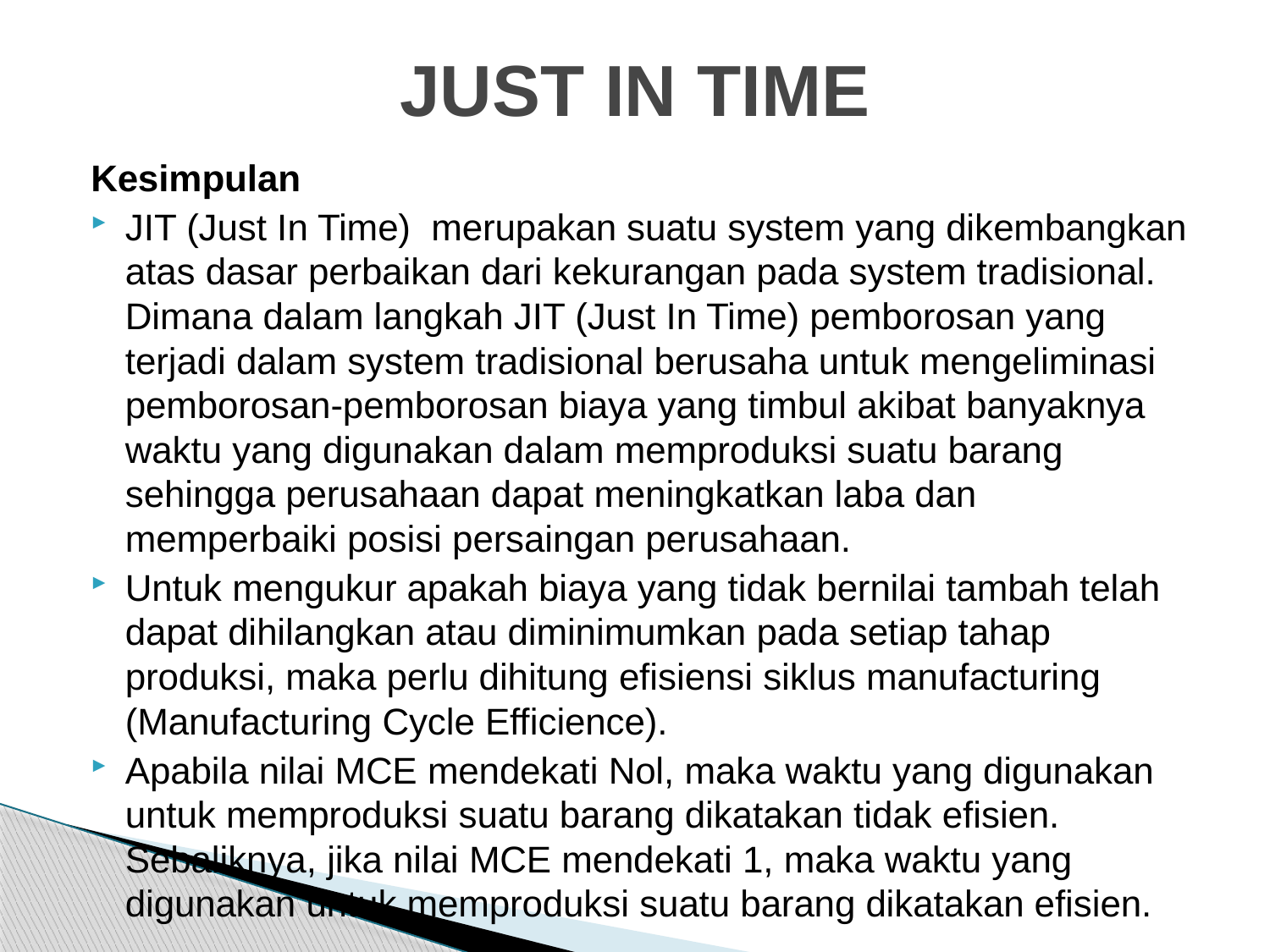

# JUST IN TIME
Kesimpulan
JIT (Just In Time)  merupakan suatu system yang dikembangkan atas dasar perbaikan dari kekurangan pada system tradisional. Dimana dalam langkah JIT (Just In Time) pemborosan yang terjadi dalam system tradisional berusaha untuk mengeliminasi pemborosan-pemborosan biaya yang timbul akibat banyaknya waktu yang digunakan dalam memproduksi suatu barang  sehingga perusahaan dapat meningkatkan laba dan memperbaiki posisi persaingan perusahaan.
Untuk mengukur apakah biaya yang tidak bernilai tambah telah dapat dihilangkan atau diminimumkan pada setiap tahap produksi, maka perlu dihitung efisiensi siklus manufacturing (Manufacturing Cycle Efficience).
Apabila nilai MCE mendekati Nol, maka waktu yang digunakan untuk memproduksi suatu barang dikatakan tidak efisien. Sebaliknya, jika nilai MCE mendekati 1, maka waktu yang digunakan untuk memproduksi suatu barang dikatakan efisien.